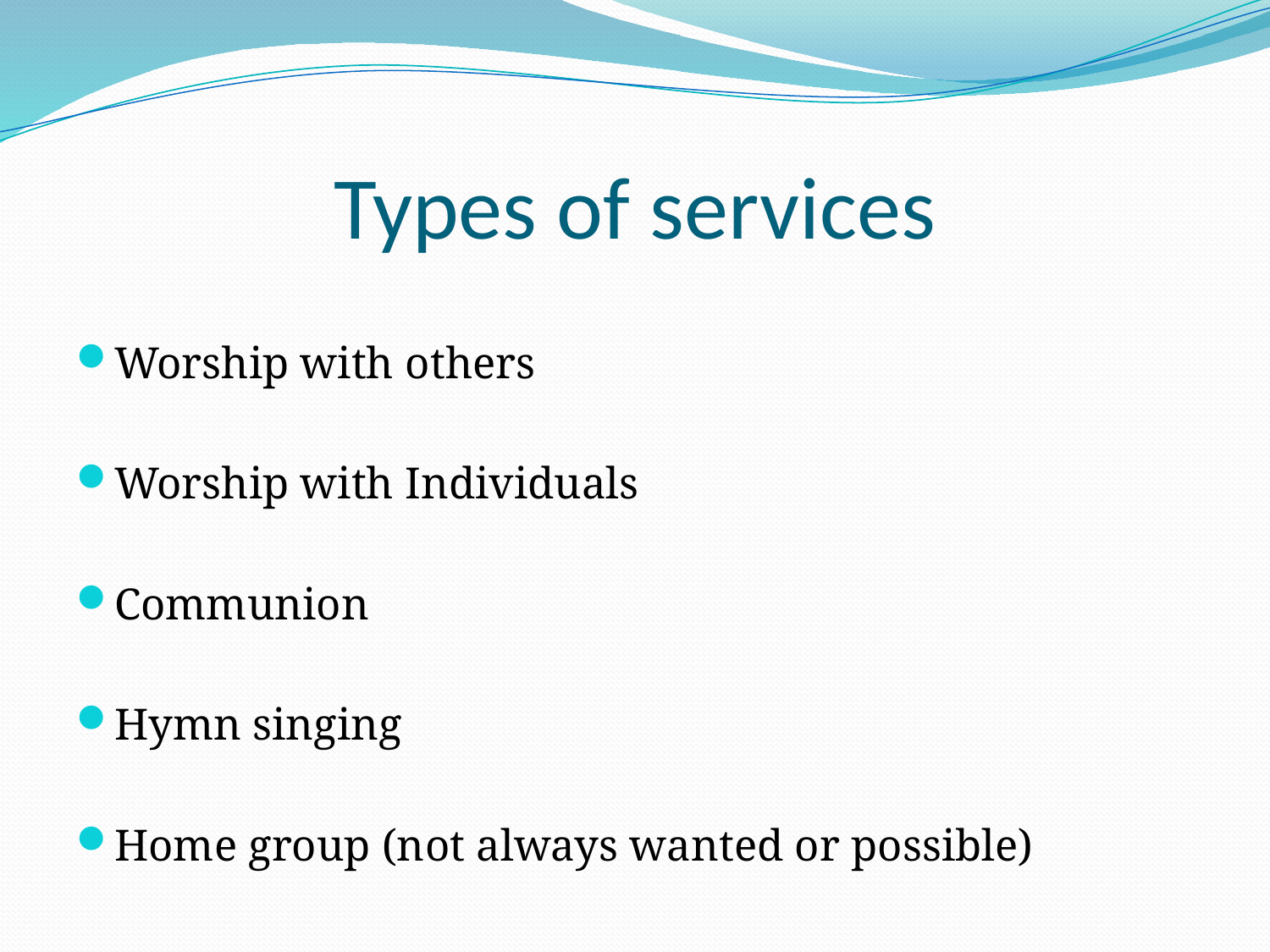

# Types of services

Worship with others

Worship with Individuals

Communion

Hymn singing

Home group (not always wanted or possible)